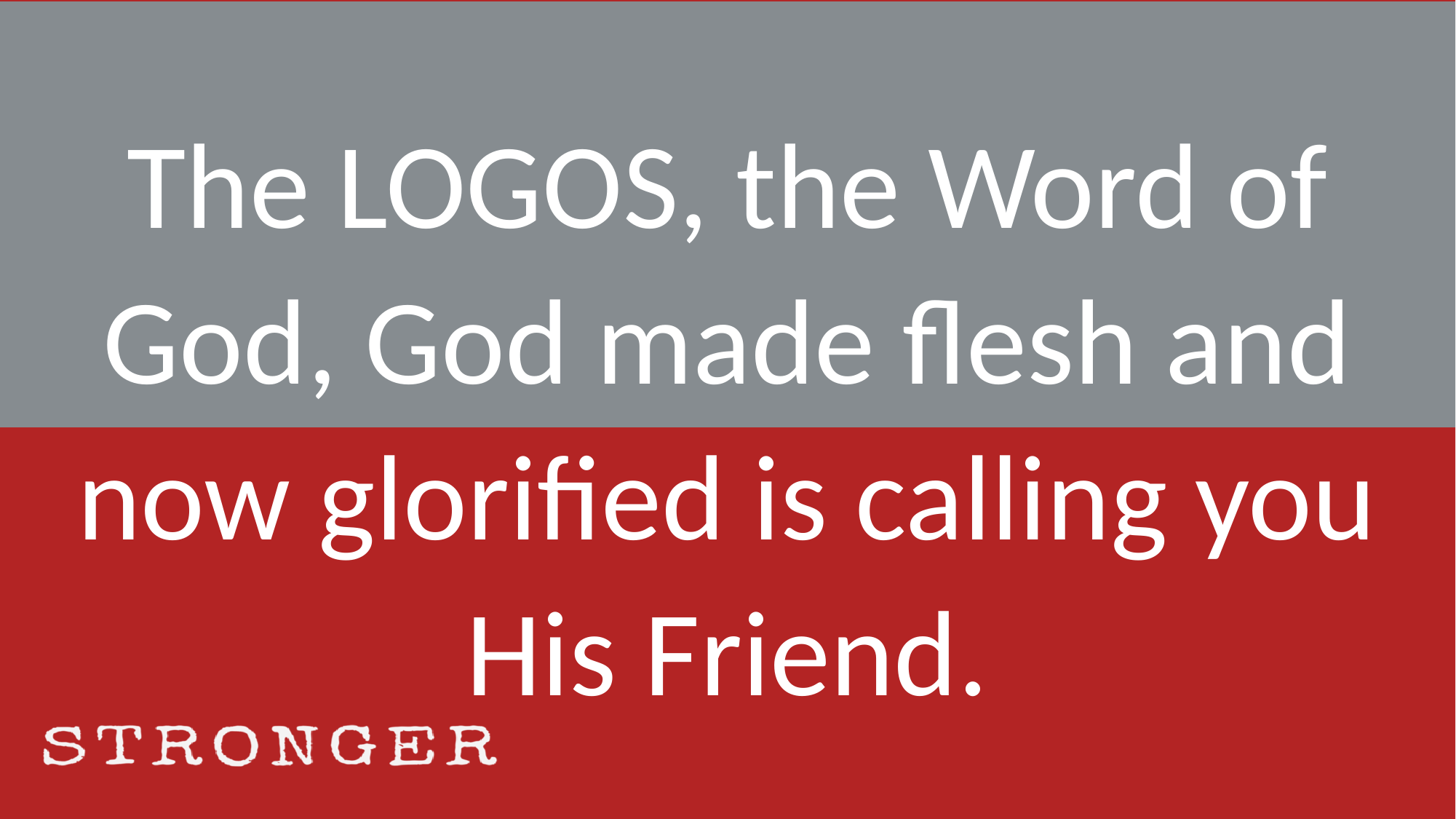

The LOGOS, the Word of God, God made flesh and now glorified is calling you His Friend.